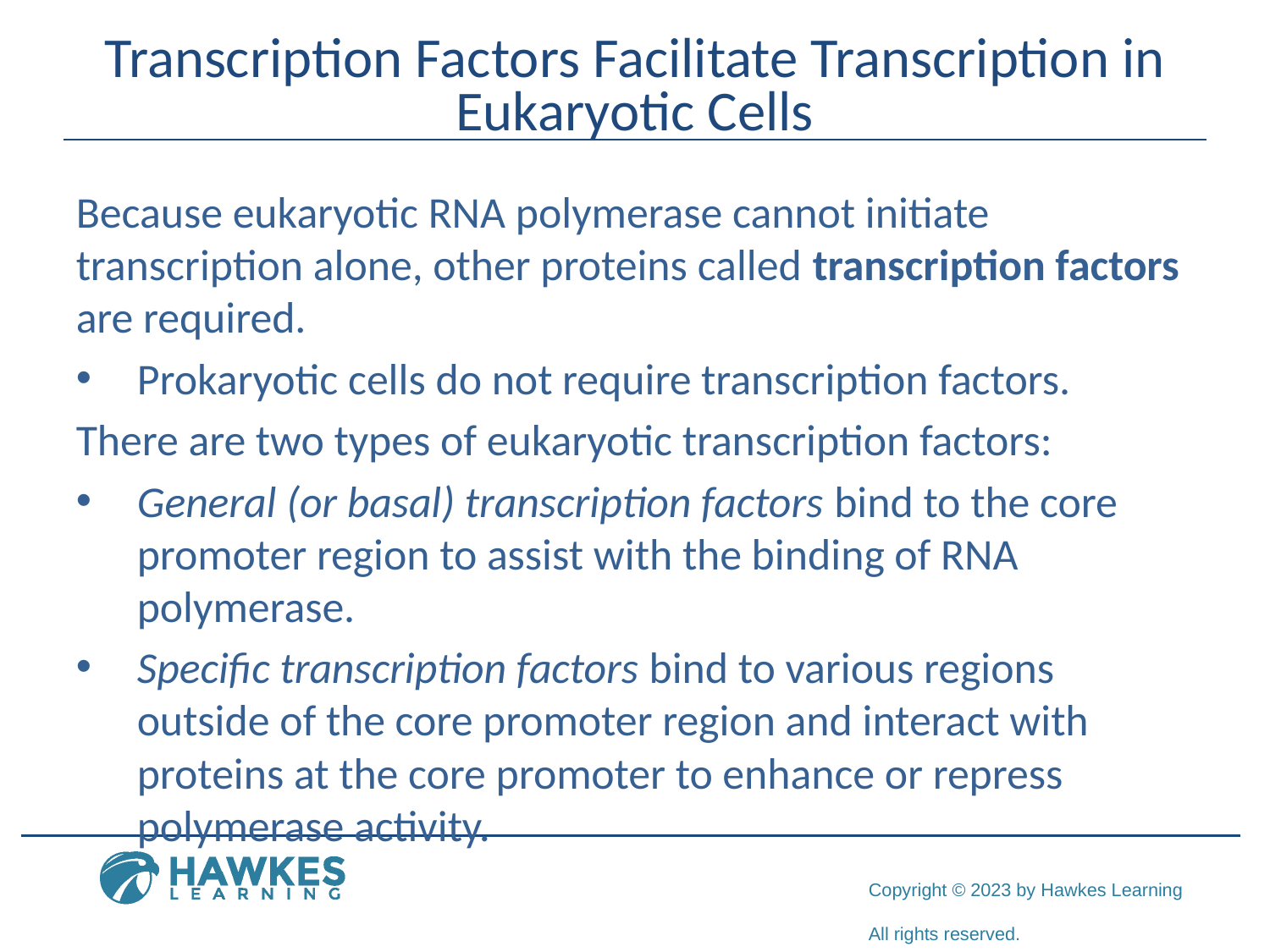

# Transcription Factors Facilitate Transcription in Eukaryotic Cells
Because eukaryotic RNA polymerase cannot initiate transcription alone, other proteins called transcription factors are required.
Prokaryotic cells do not require transcription factors.
There are two types of eukaryotic transcription factors:
General (or basal) transcription factors bind to the core promoter region to assist with the binding of RNA polymerase.
Specific transcription factors bind to various regions outside of the core promoter region and interact with proteins at the core promoter to enhance or repress polymerase activity.